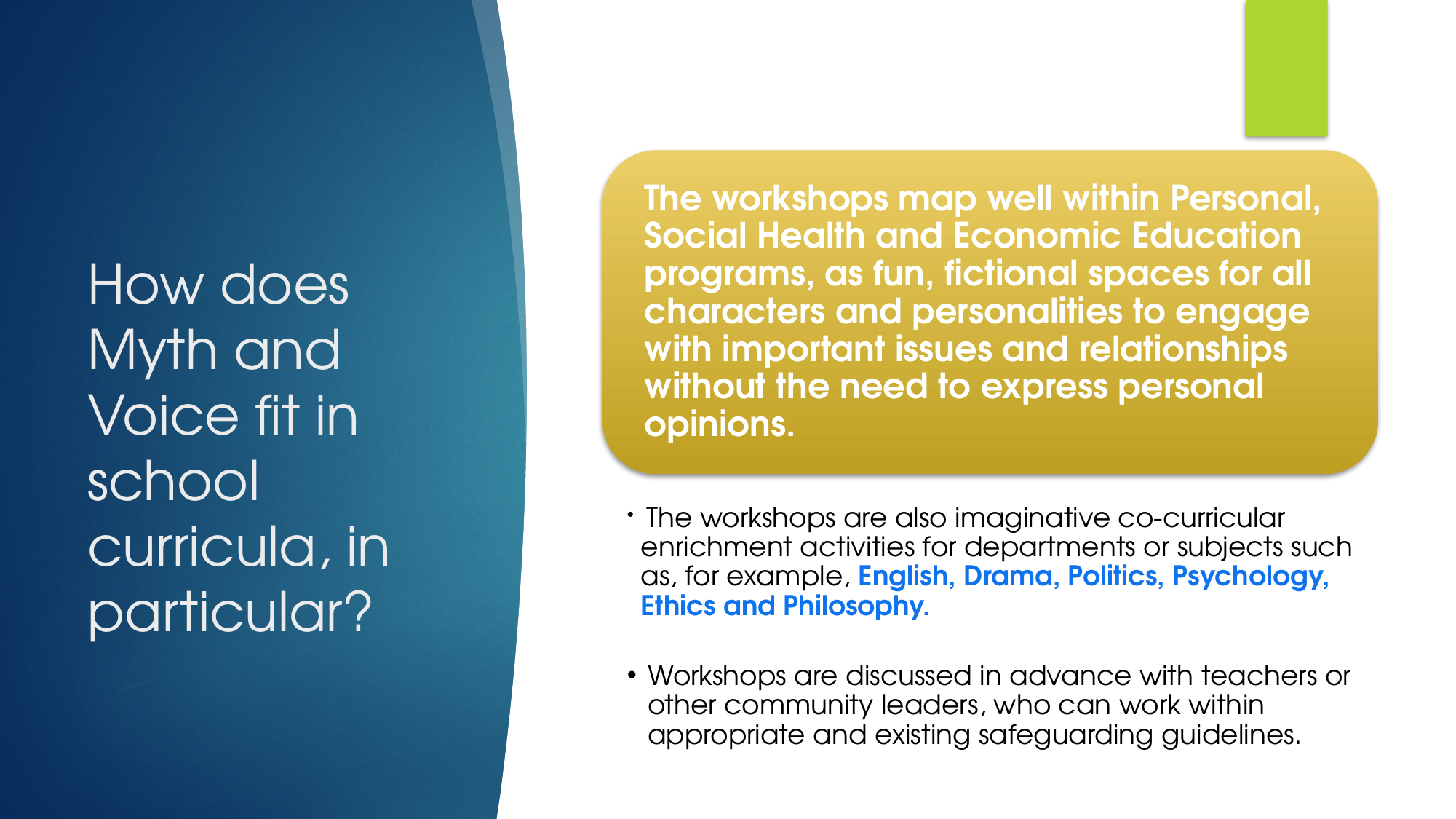

The workshops map well within Personal, Social Health and Economic Education programs, as fun, fictional spaces for all characters and personalities to engage with important issues and relationships without the need to express personal opinions.

 The workshops are also imaginative co-curricular enrichment activities for departments or subjects such as, for example, English, Drama, Politics, Psychology, Ethics and Philosophy.

Workshops are discussed in advance with teachers or other community leaders, who can work within appropriate and existing safeguarding guidelines.

# How does Myth and Voice fit in school curricula, in particular?